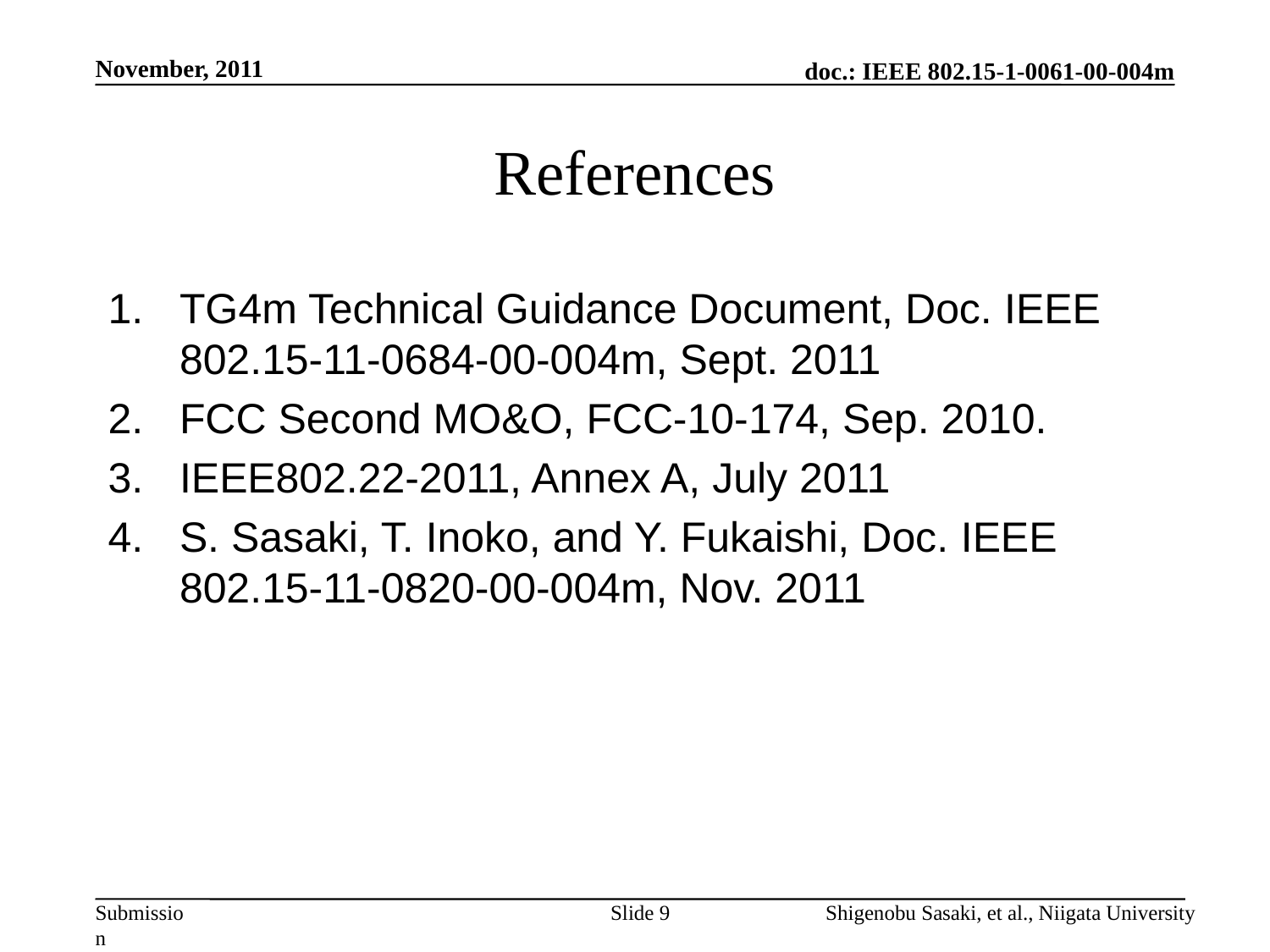

November, 2011
# References
TG4m Technical Guidance Document, Doc. IEEE 802.15-11-0684-00-004m, Sept. 2011
FCC Second MO&O, FCC-10-174, Sep. 2010.
IEEE802.22-2011, Annex A, July 2011
S. Sasaki, T. Inoko, and Y. Fukaishi, Doc. IEEE 802.15-11-0820-00-004m, Nov. 2011
Slide 9
Shigenobu Sasaki, et al., Niigata University